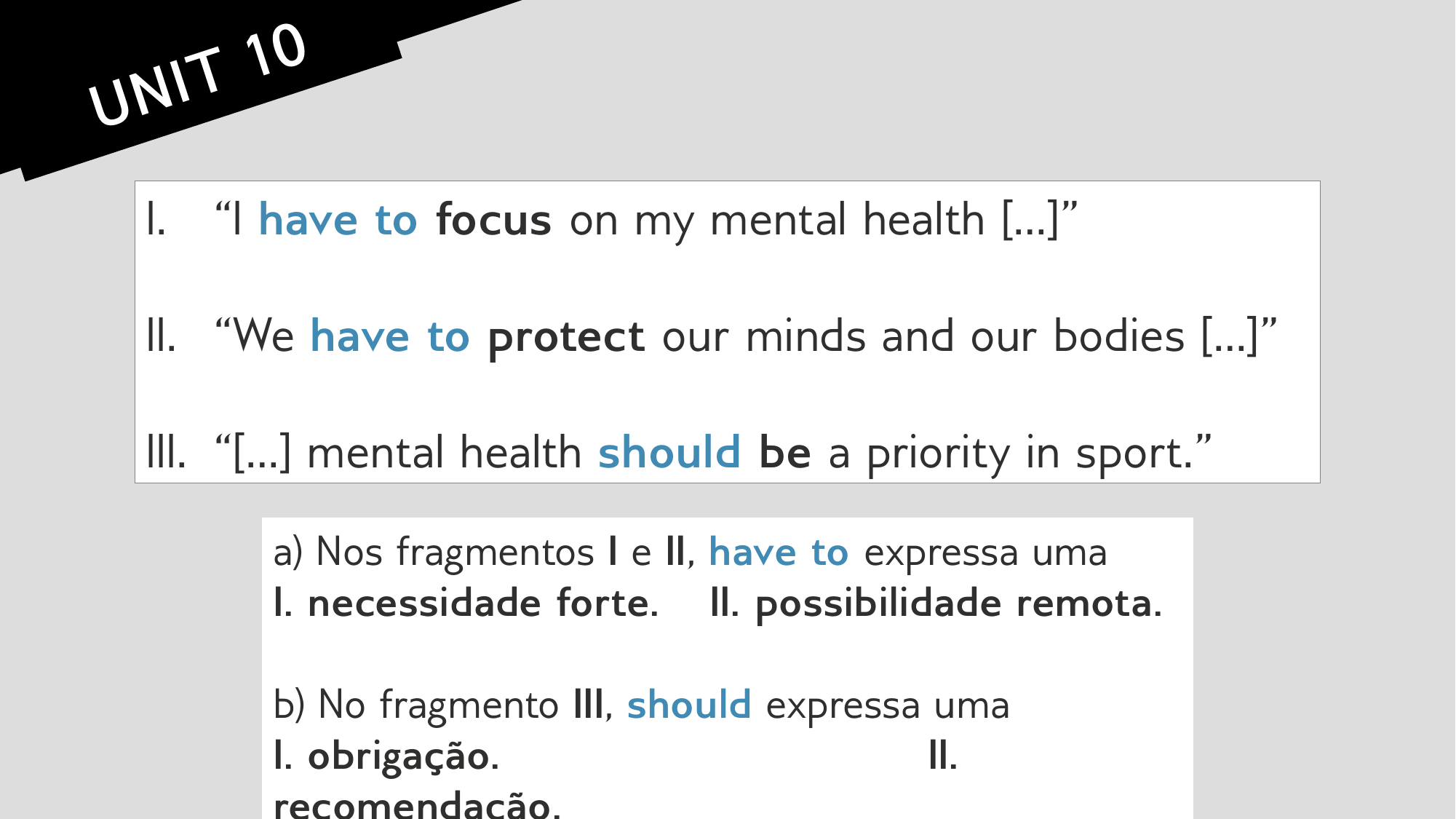

# UNIT 10
“I have to focus on my mental health […]”

“We have to protect our minds and our bodies […]”

“[…] mental health should be a priority in sport.”
a) Nos fragmentos I e II, have to expressa uma
I. necessidade forte.	II. possibilidade remota.

b) No fragmento III, should expressa uma
I. obrigação.				II. recomendação.